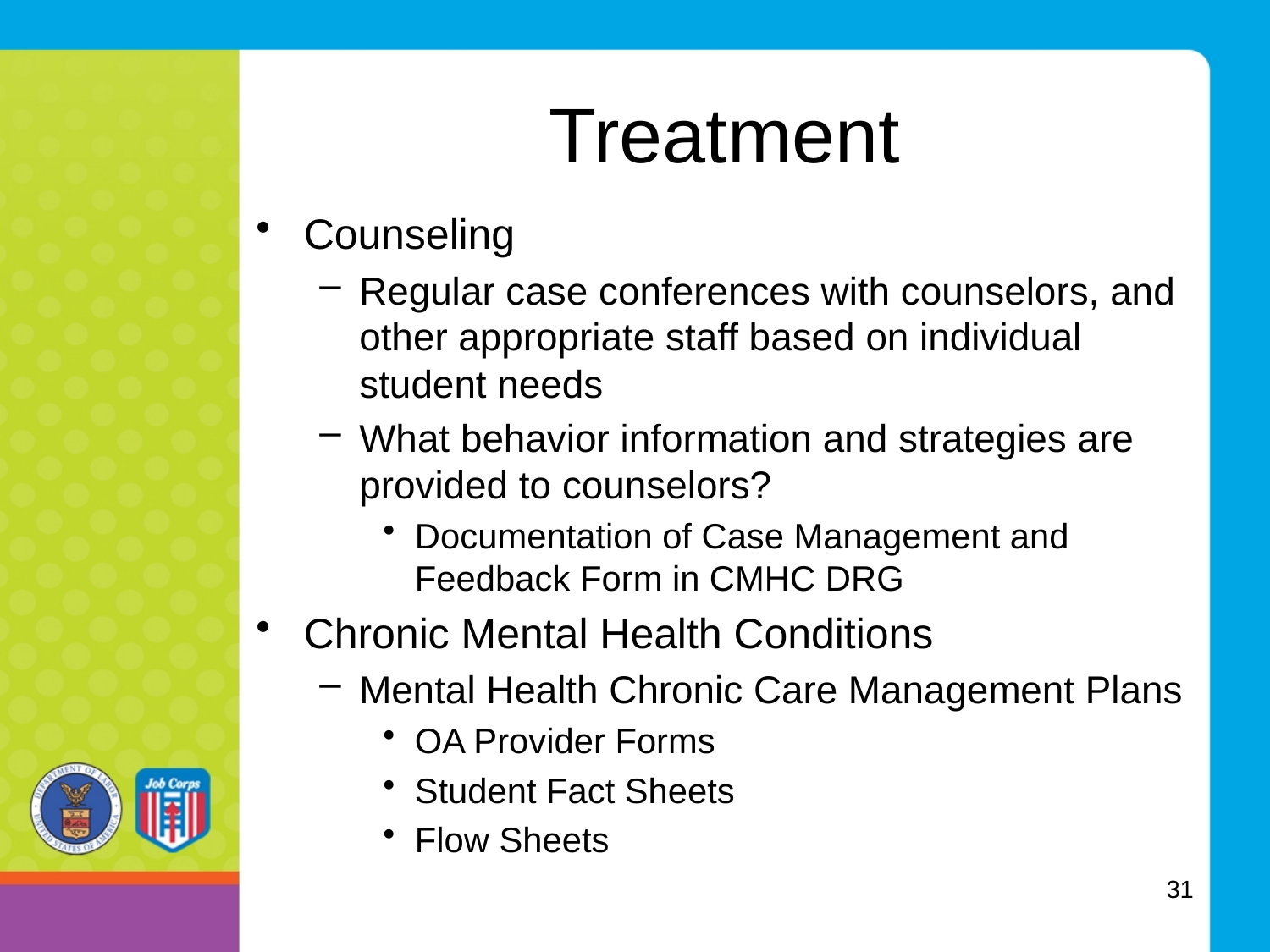

# Treatment
Counseling
Regular case conferences with counselors, and other appropriate staff based on individual student needs
What behavior information and strategies are provided to counselors?
Documentation of Case Management and Feedback Form in CMHC DRG
Chronic Mental Health Conditions
Mental Health Chronic Care Management Plans
OA Provider Forms
Student Fact Sheets
Flow Sheets

31